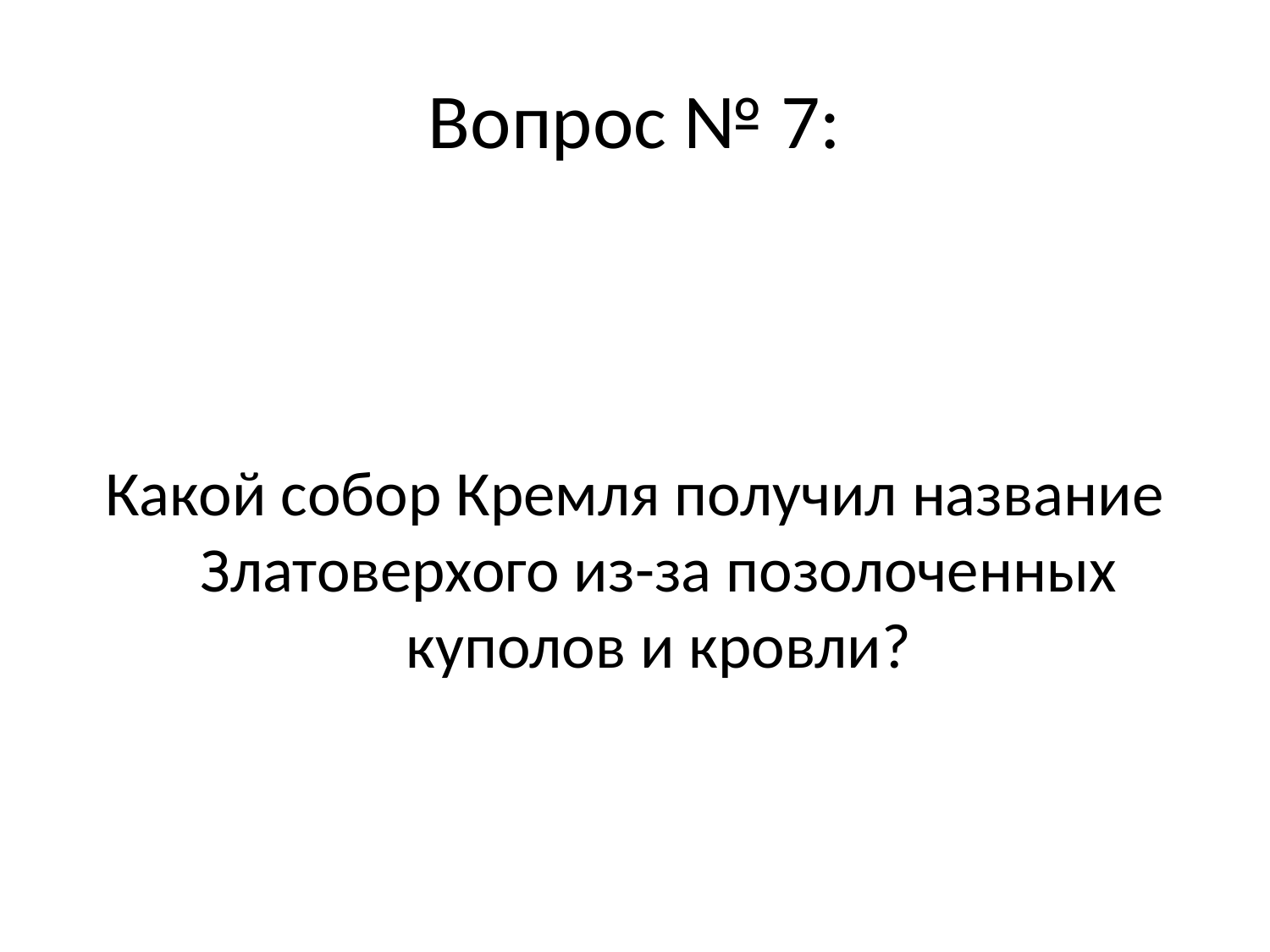

# Вопрос № 7:
Какой собор Кремля получил название Златоверхого из-за позолоченных куполов и кровли?